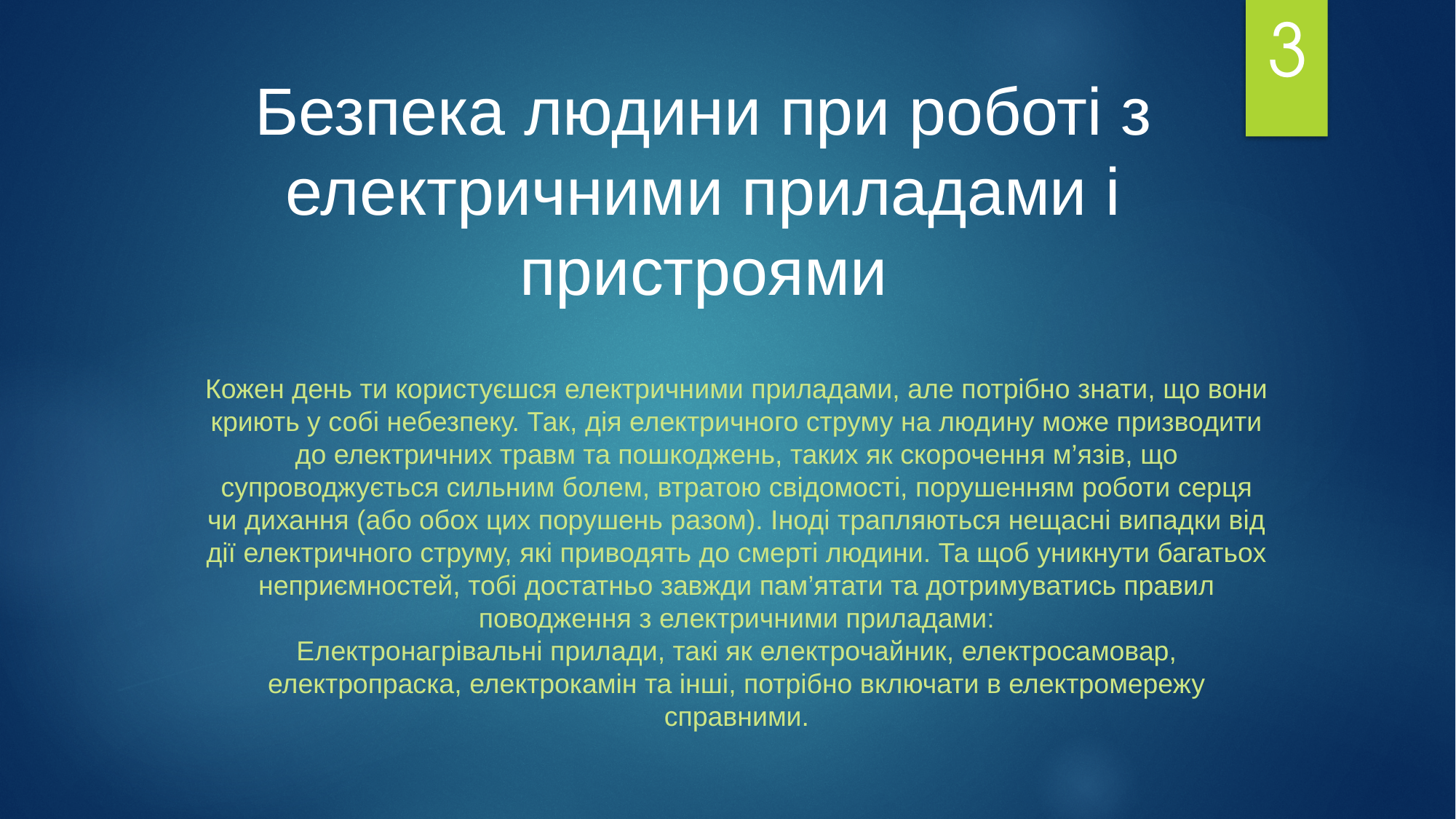

3
Безпека людини при роботі з електричними приладами і пристроями
Текст слайда
Кожен день ти користуєшся електричними приладами, але потрібно знати, що вони криють у собі небезпеку. Так, дія електричного струму на людину може призводити до електричних травм та пошкоджень, таких як скорочення м’язів, що супроводжується сильним болем, втратою свідомості, порушенням роботи серця чи дихання (або обох цих порушень разом). Іноді трапляються нещасні випадки від дії електричного струму, які приводять до смерті людини. Та щоб уникнути багатьох неприємностей, тобі достатньо завжди пам’ятати та дотримуватись правил поводження з електричними приладами:
Електронагрівальні прилади, такі як електрочайник, електросамовар, електропраска, електрокамін та інші, потрібно включати в електромережу справними.